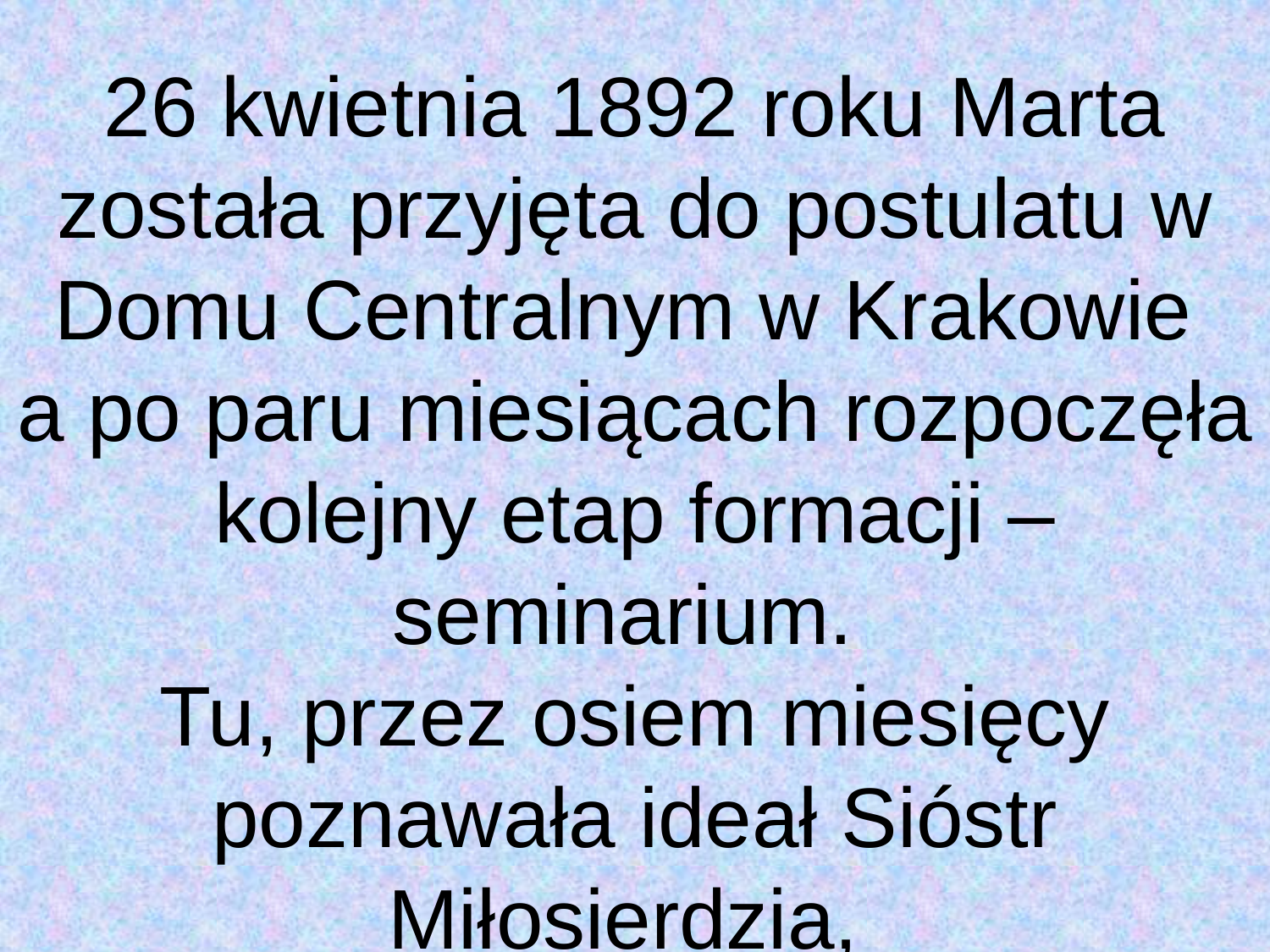

26 kwietnia 1892 roku Marta została przyjęta do postulatu w Domu Centralnym w Krakowie
a po paru miesiącach rozpoczęła kolejny etap formacji – seminarium.
Tu, przez osiem miesięcy poznawała ideał Sióstr Miłosierdzia,
którym miała żyć przez późniejsze lata.